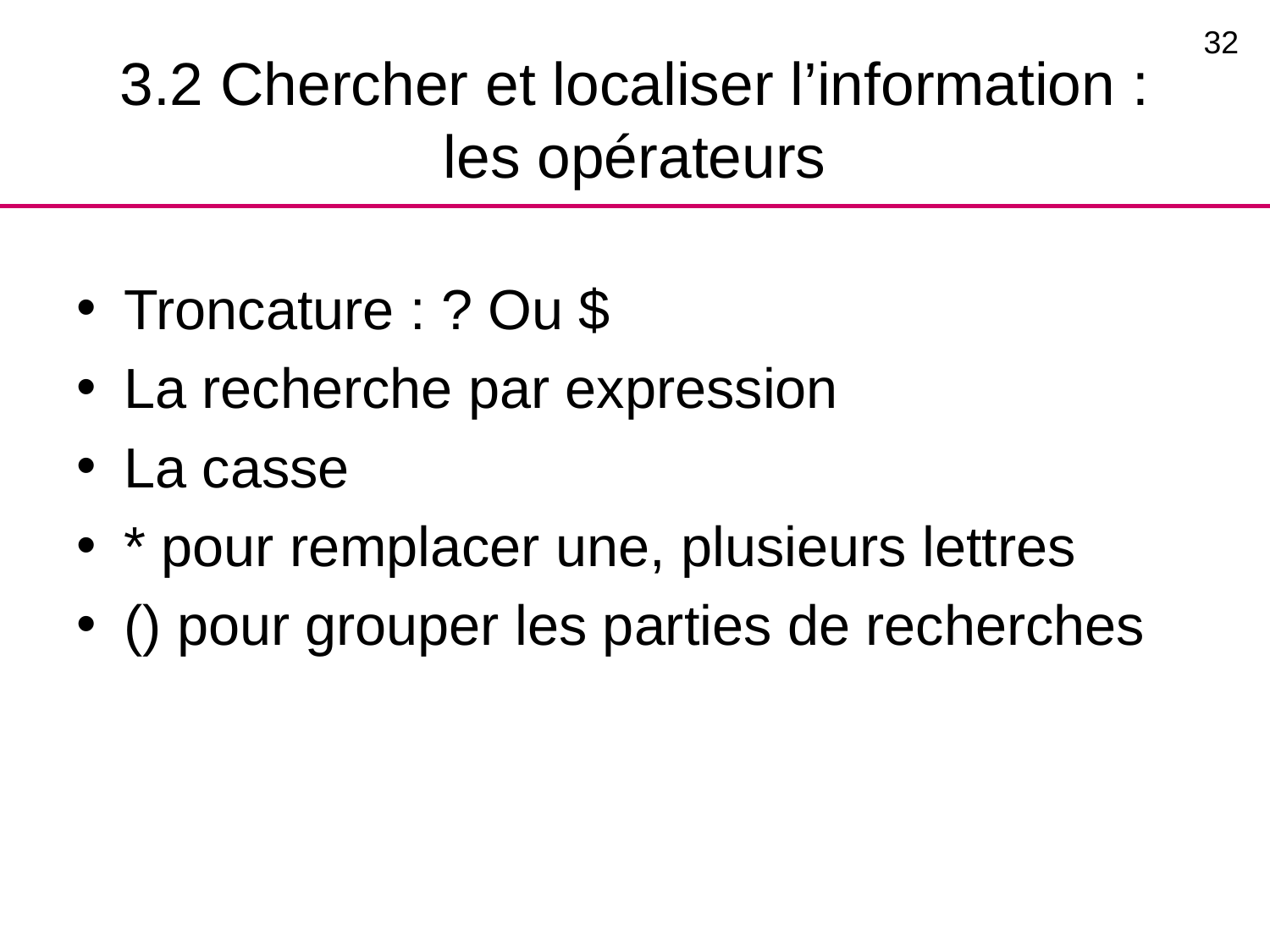

32
# 3.2 Chercher et localiser l’information : les opérateurs
Troncature : ? Ou $
La recherche par expression
La casse
* pour remplacer une, plusieurs lettres
() pour grouper les parties de recherches